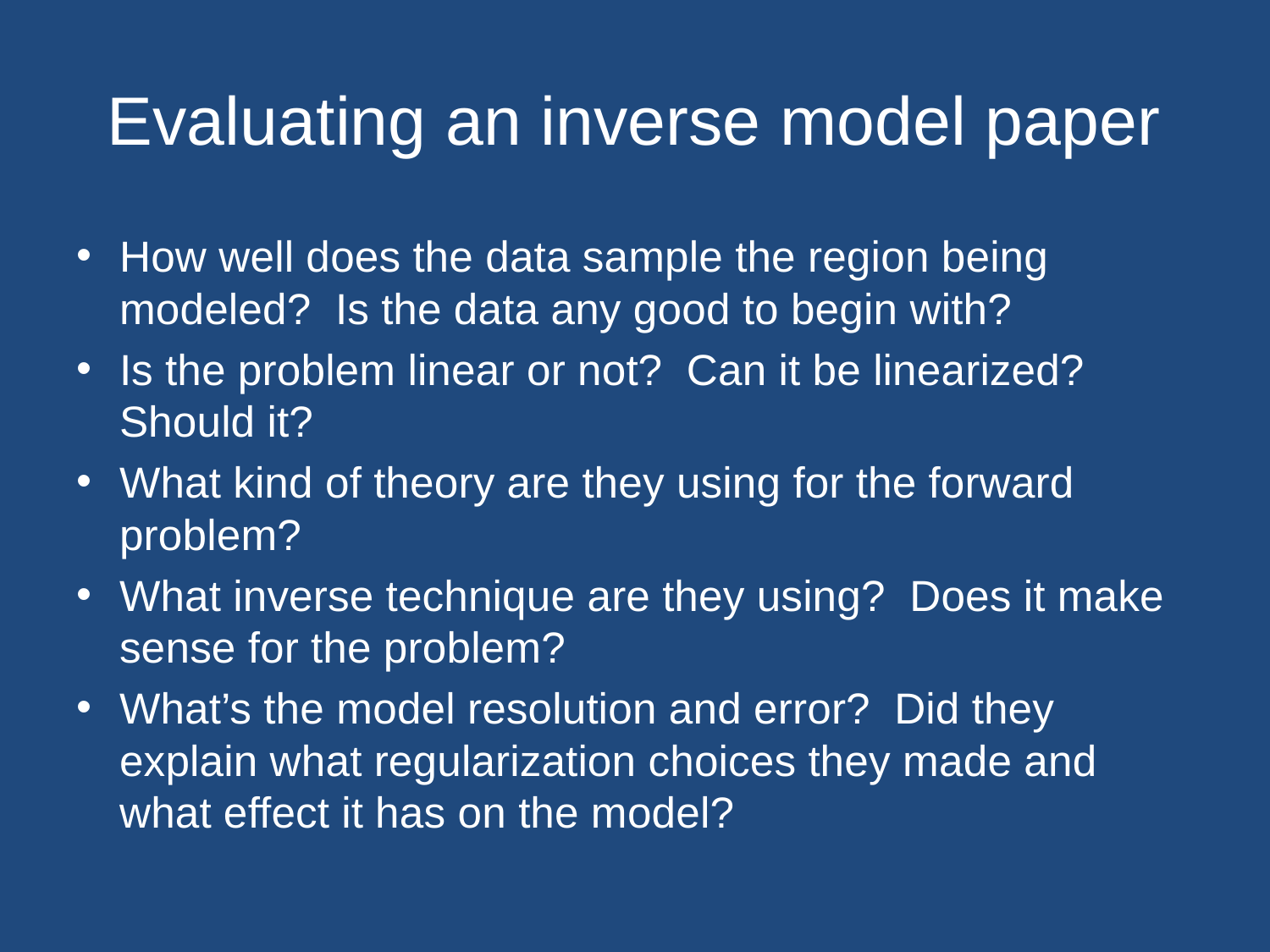

# Evaluating an inverse model paper
How well does the data sample the region being modeled?  Is the data any good to begin with?
Is the problem linear or not?  Can it be linearized?  Should it?
What kind of theory are they using for the forward problem?
What inverse technique are they using?  Does it make sense for the problem?
What’s the model resolution and error?  Did they explain what regularization choices they made and what effect it has on the model?